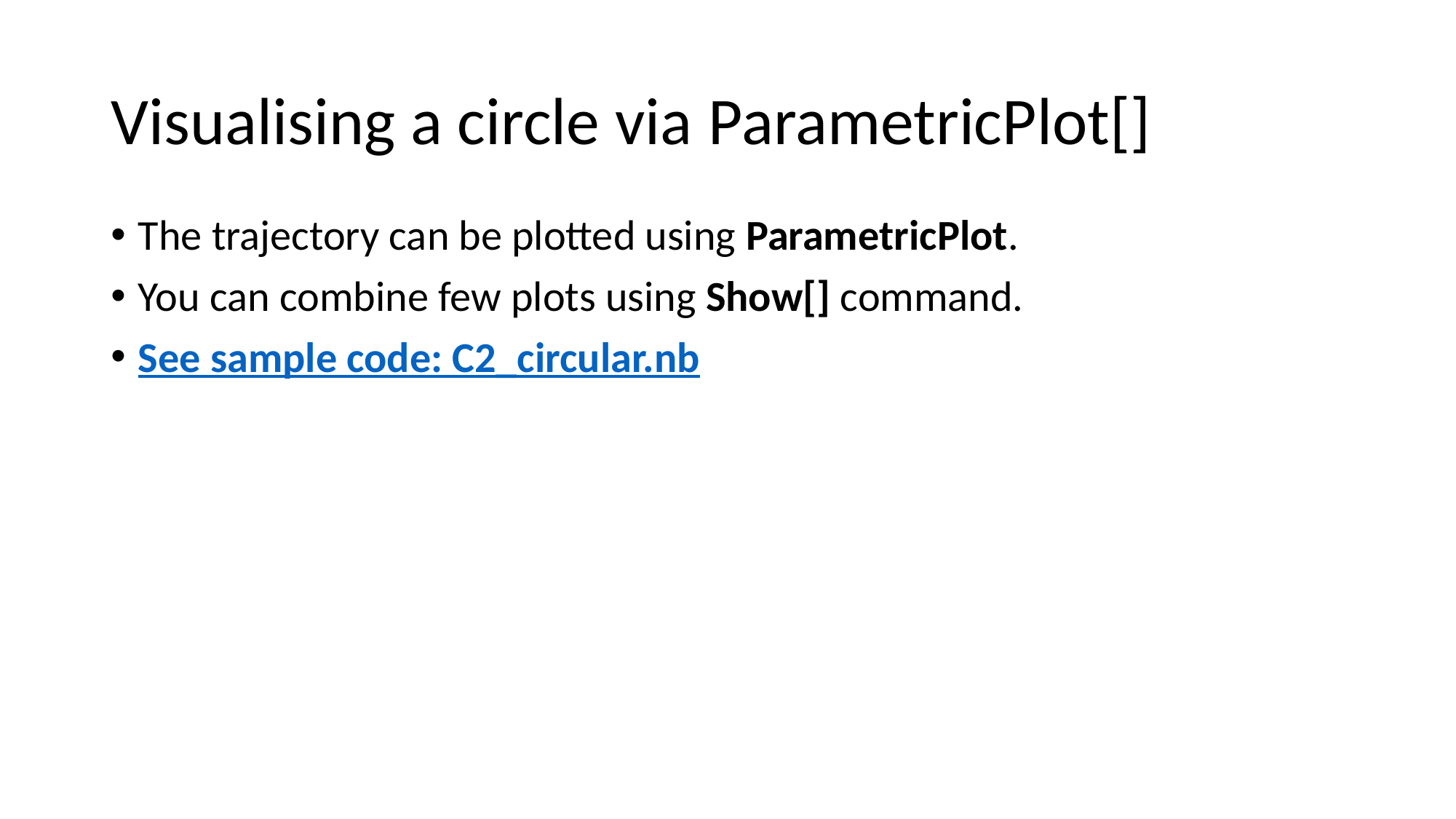

# Visualising a circle via ParametricPlot[]

The trajectory can be plotted using ParametricPlot.
You can combine few plots using Show[] command.
See sample code: C2_circular.nb